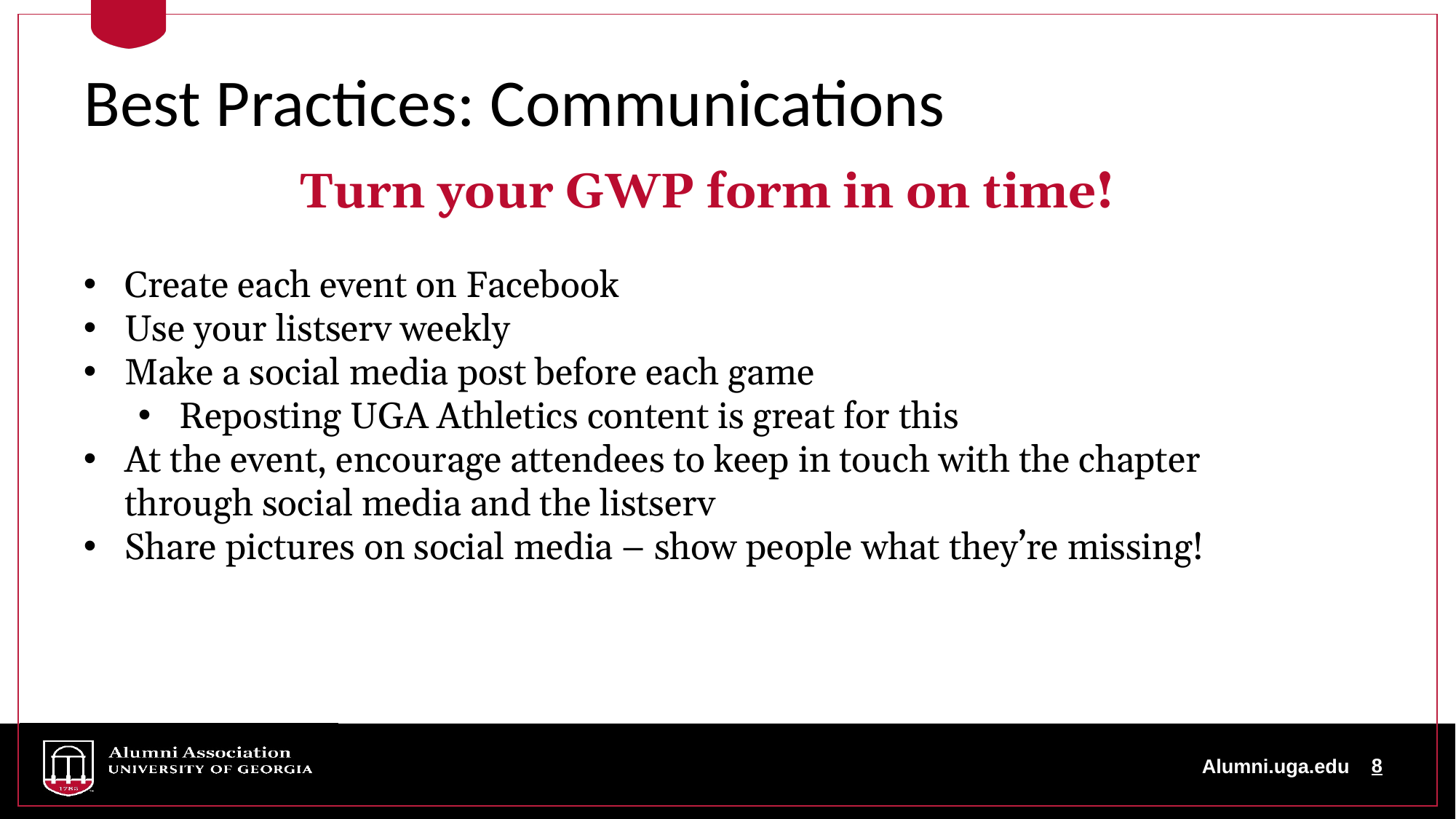

Best Practices: Communications
Turn your GWP form in on time!

Create each event on Facebook
Use your listserv weekly
Make a social media post before each game
Reposting UGA Athletics content is great for this
At the event, encourage attendees to keep in touch with the chapter through social media and the listserv
Share pictures on social media – show people what they’re missing!

Alumni.uga.edu